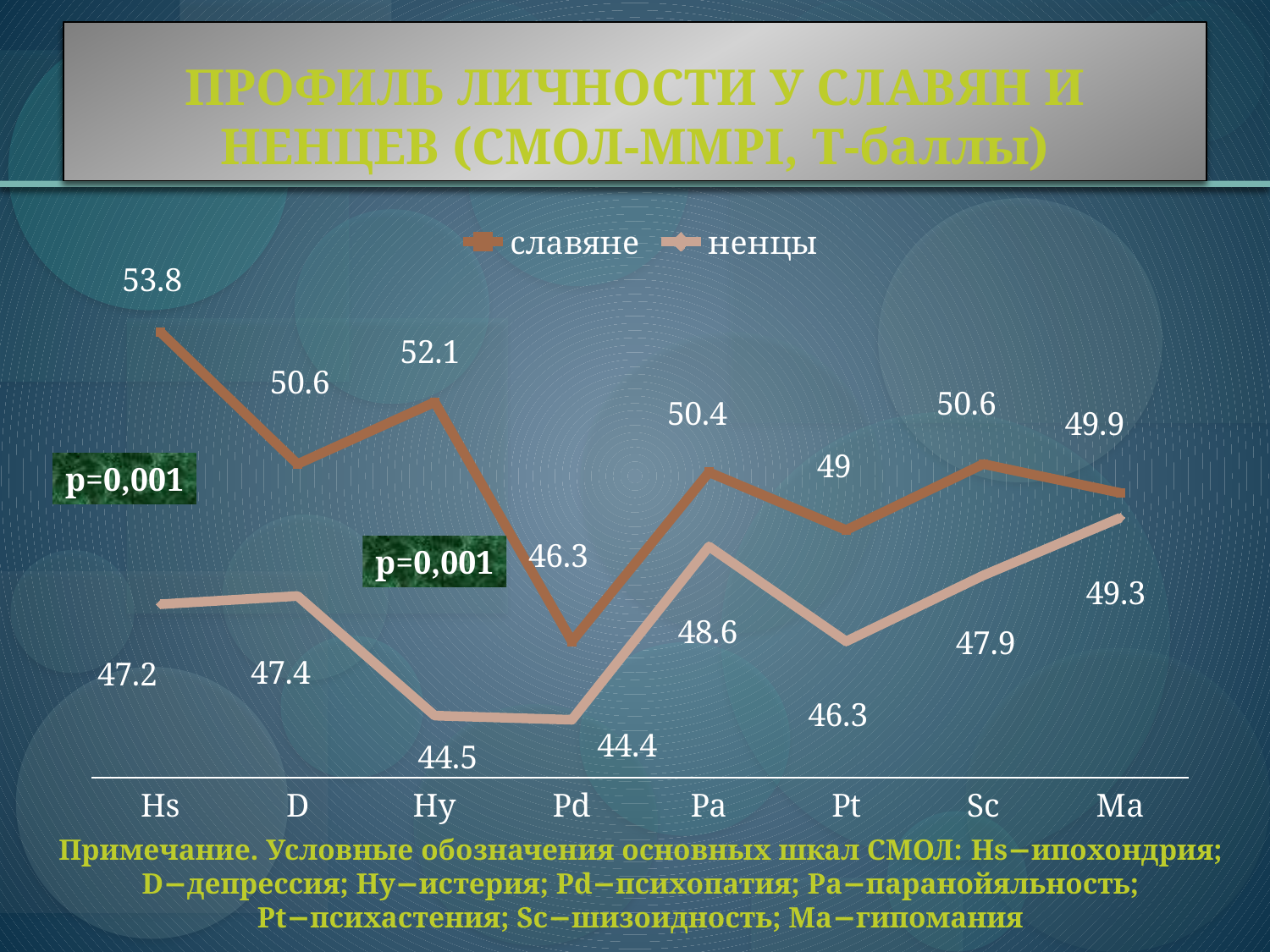

# ПРОФИЛЬ ЛИЧНОСТИ У СЛАВЯН И НЕНЦЕВ (СМОЛ-MMPI, Т-баллы)

### Chart

| Category | славяне | ненцы |
|---|---|---|
| Hs | 53.8 | 47.2 |
| D | 50.6 | 47.4 |
| Hy | 52.1 | 44.5 |
| Pd | 46.3 | 44.4 |
| Pa | 50.4 | 48.6 |
| Pt | 49.0 | 46.3 |
| Sc | 50.6 | 47.9 |
| Ma | 49.9 | 49.3 |
р=0,001
р=0,001
Примечание. Условные обозначения основных шкал СМОЛ: Hs−ипохондрия; D−депрессия; Hy−истерия; Pd−психопатия; Pa−паранойяльность; Pt−психастения; Sc−шизоидность; Ma−гипомания